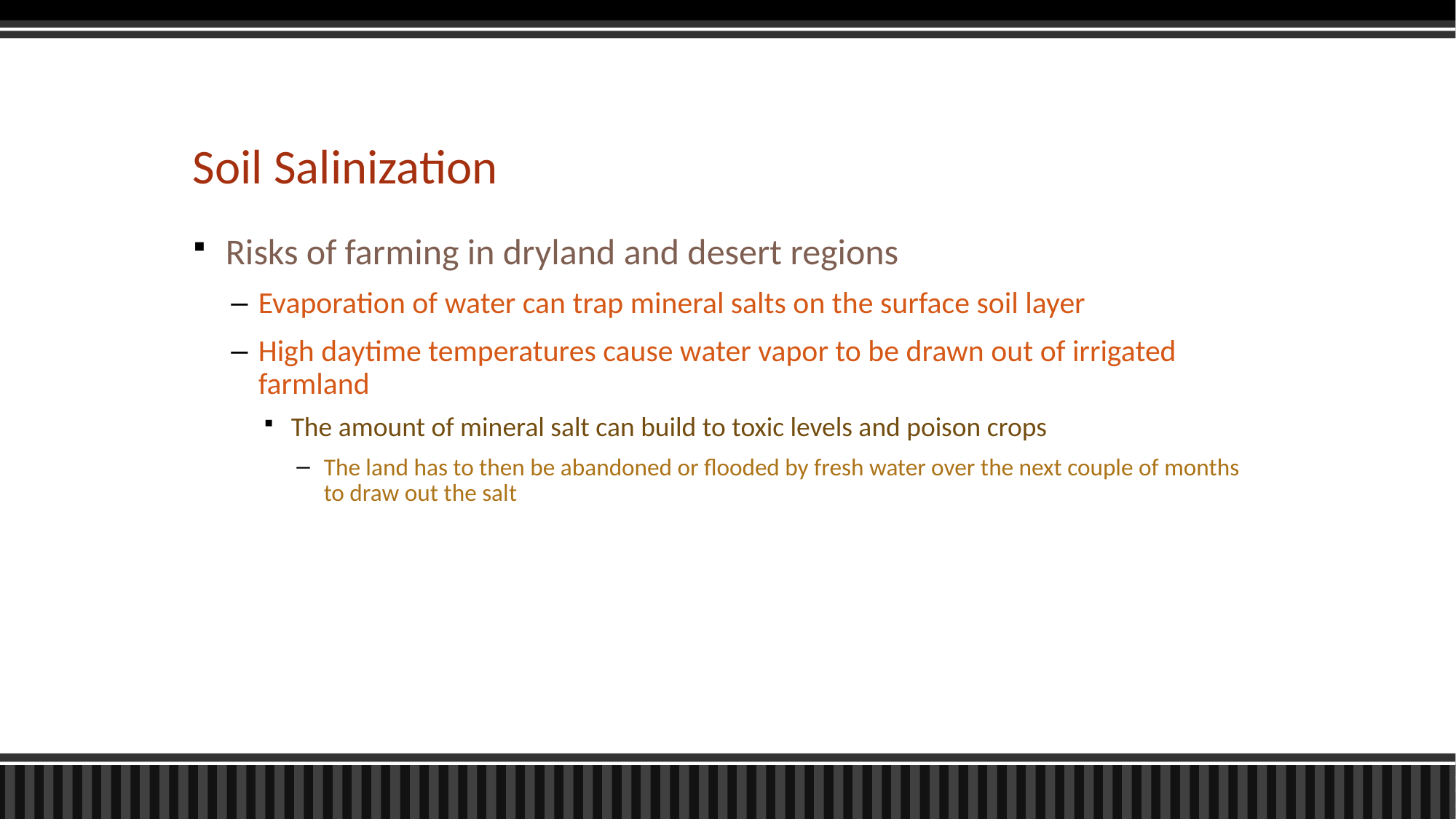

# Soil Salinization
Risks of farming in dryland and desert regions
Evaporation of water can trap mineral salts on the surface soil layer
High daytime temperatures cause water vapor to be drawn out of irrigated farmland
The amount of mineral salt can build to toxic levels and poison crops
The land has to then be abandoned or flooded by fresh water over the next couple of months to draw out the salt